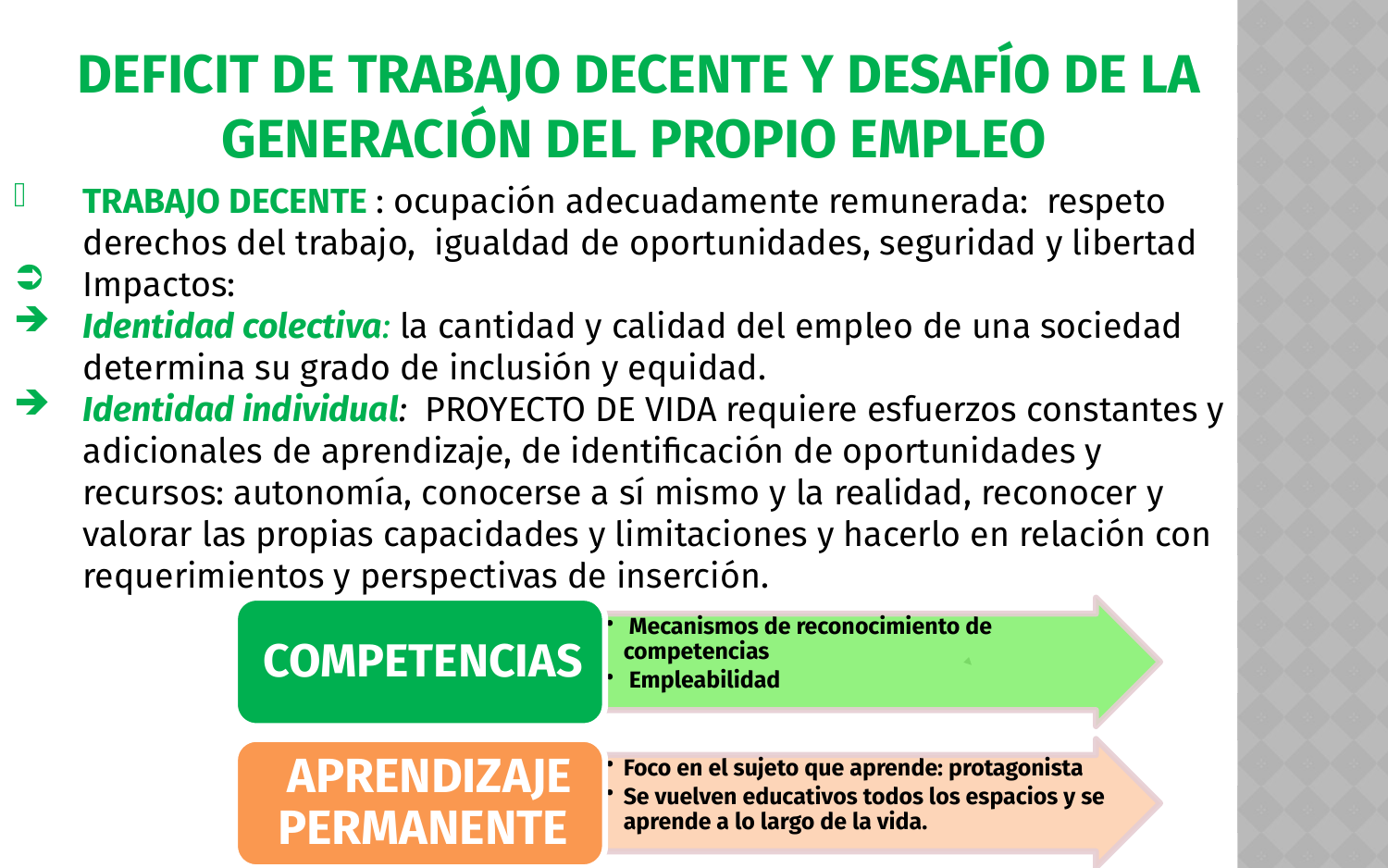

DEFICIT DE TRABAJO DECENTE Y DESAFÍO DE LA GENERACIÓN DEL PROPIO EMPLEO
TRABAJO DECENTE : ocupación adecuadamente remunerada:  respeto  derechos del trabajo,  igualdad de oportunidades, seguridad y libertad
Impactos:
Identidad colectiva: la cantidad y calidad del empleo de una sociedad determina su grado de inclusión y equidad.
Identidad individual:  PROYECTO DE VIDA requiere esfuerzos constantes y adicionales de aprendizaje, de identificación de oportunidades y recursos: autonomía, conocerse a sí mismo y la realidad, reconocer y valorar las propias capacidades y limitaciones y hacerlo en relación con  requerimientos y perspectivas de inserción.

 Mecanismos de reconocimiento de competencias
 Empleabilidad
COMPETENCIAS
Foco en el sujeto que aprende: protagonista
Se vuelven educativos todos los espacios y se aprende a lo largo de la vida.

 APRENDIZAJE PERMANENTE